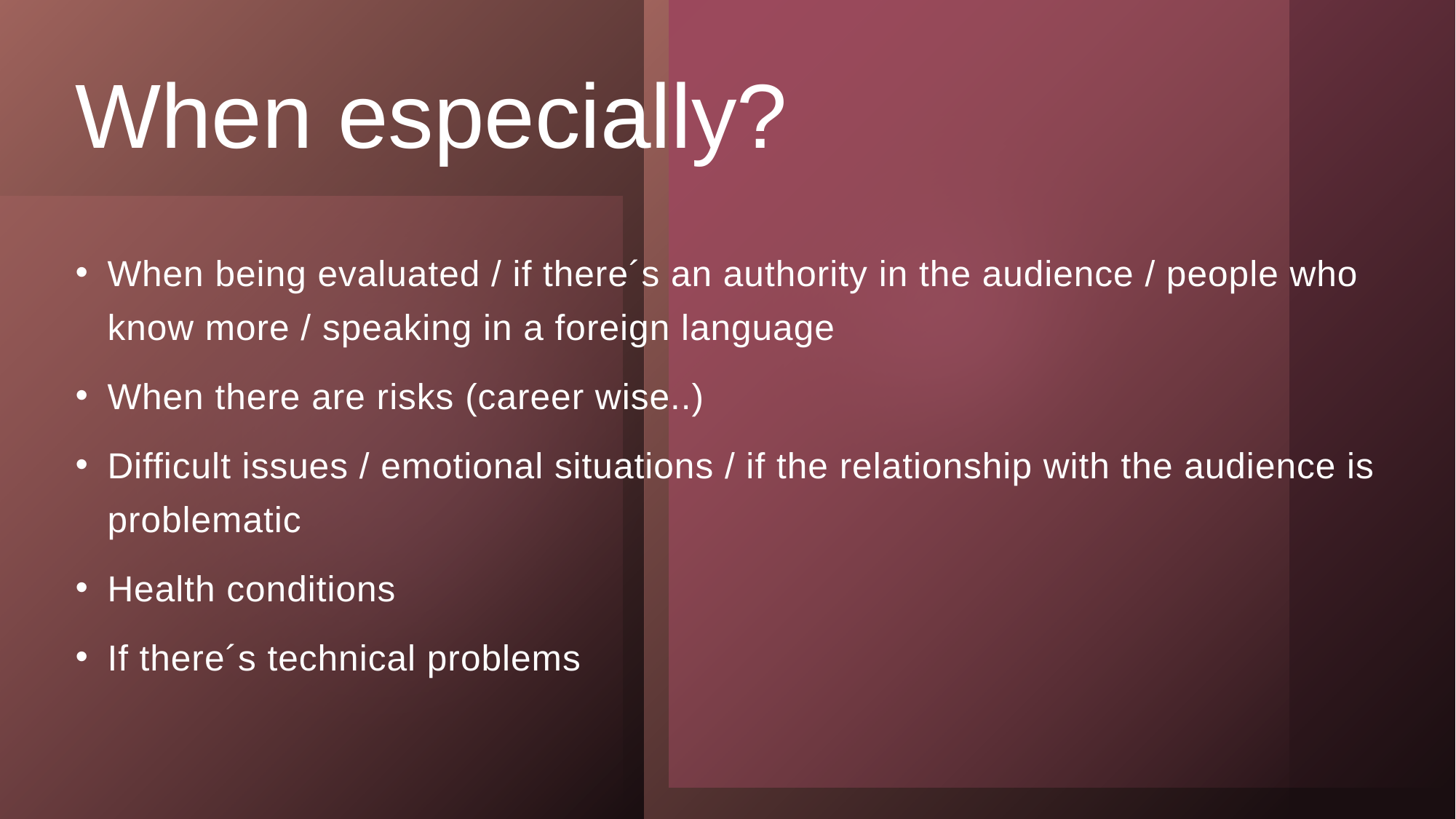

# When especially?
When being evaluated / if there´s an authority in the audience / people who know more / speaking in a foreign language
When there are risks (career wise..)
Difficult issues / emotional situations / if the relationship with the audience is problematic
Health conditions
If there´s technical problems